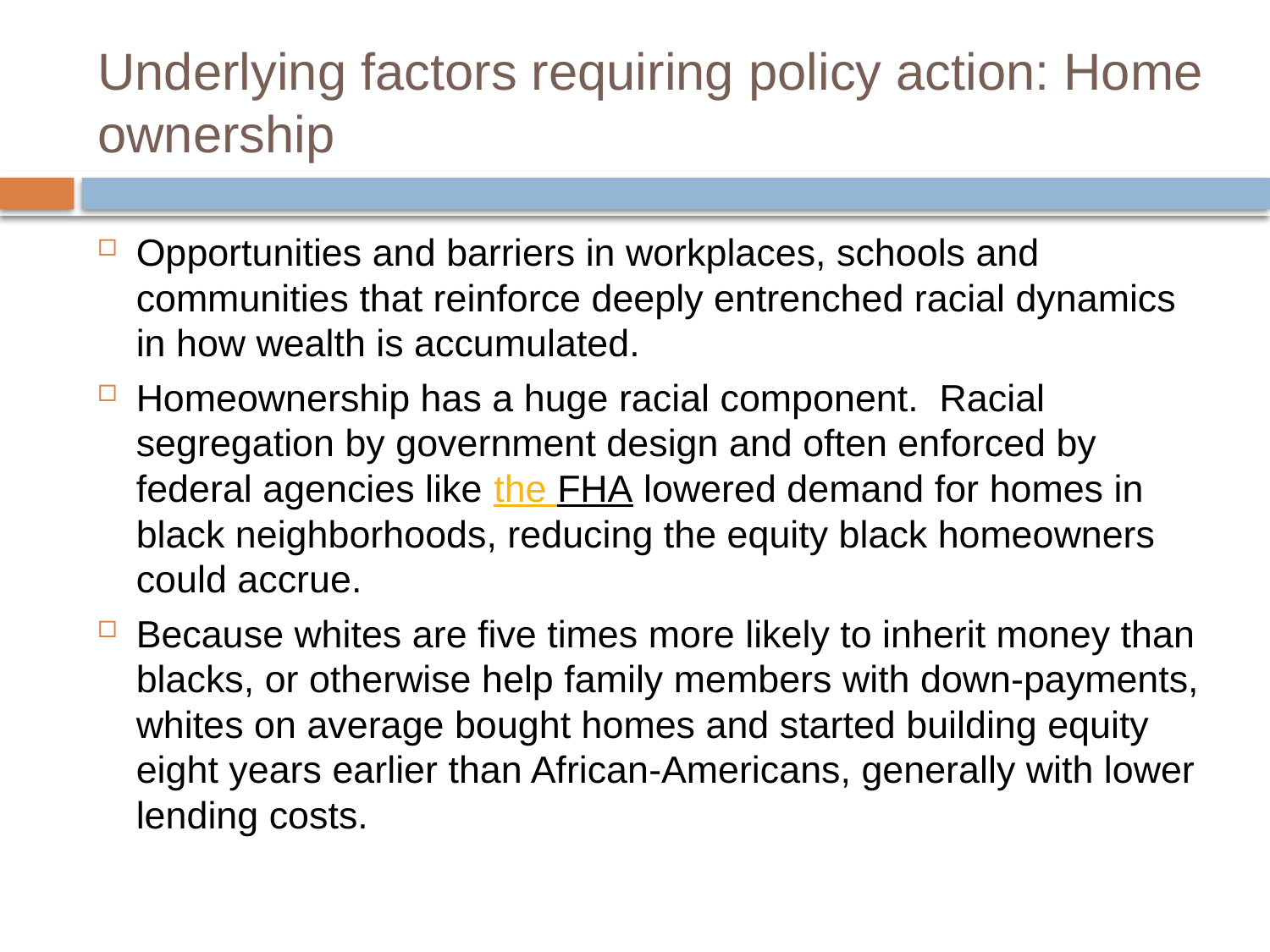

# Underlying factors requiring policy action: Home ownership
Opportunities and barriers in workplaces, schools and communities that reinforce deeply entrenched racial dynamics in how wealth is accumulated.
Homeownership has a huge racial component.  Racial segregation by government design and often enforced by federal agencies like the FHA lowered demand for homes in black neighborhoods, reducing the equity black homeowners could accrue.
Because whites are five times more likely to inherit money than blacks, or otherwise help family members with down-payments, whites on average bought homes and started building equity eight years earlier than African-Americans, generally with lower lending costs.